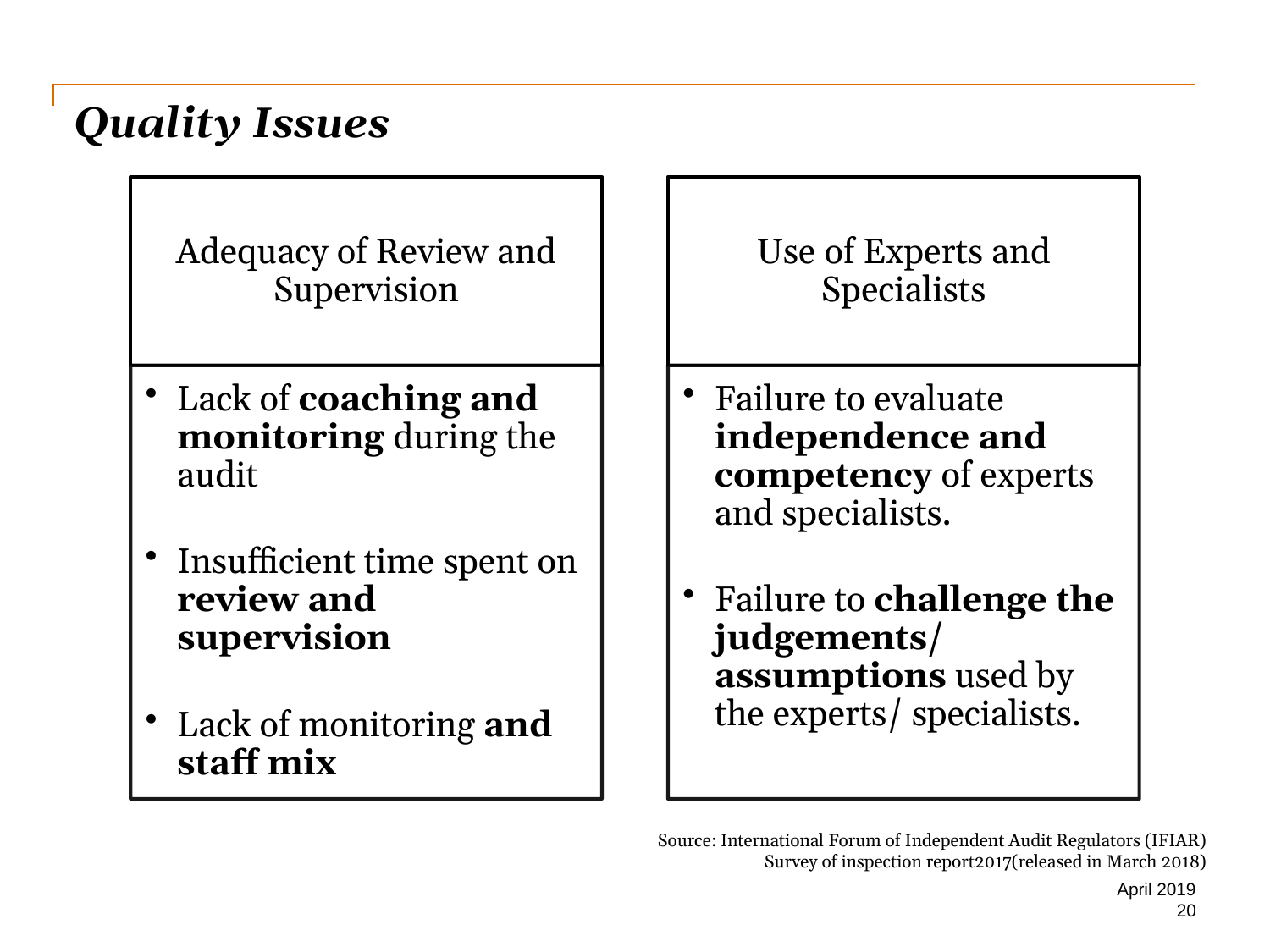

# Quality Issues
Adequacy of Review and Supervision
Lack of coaching and monitoring during the audit

Insufficient time spent on review and supervision

Lack of monitoring and staff mix
Use of Experts and Specialists
Failure to evaluate independence and competency of experts and specialists.

Failure to challenge the judgements/ assumptions used by the experts/ specialists.
Source: International Forum of Independent Audit Regulators (IFIAR)
Survey of inspection report2017(released in March 2018)
April 2019
20